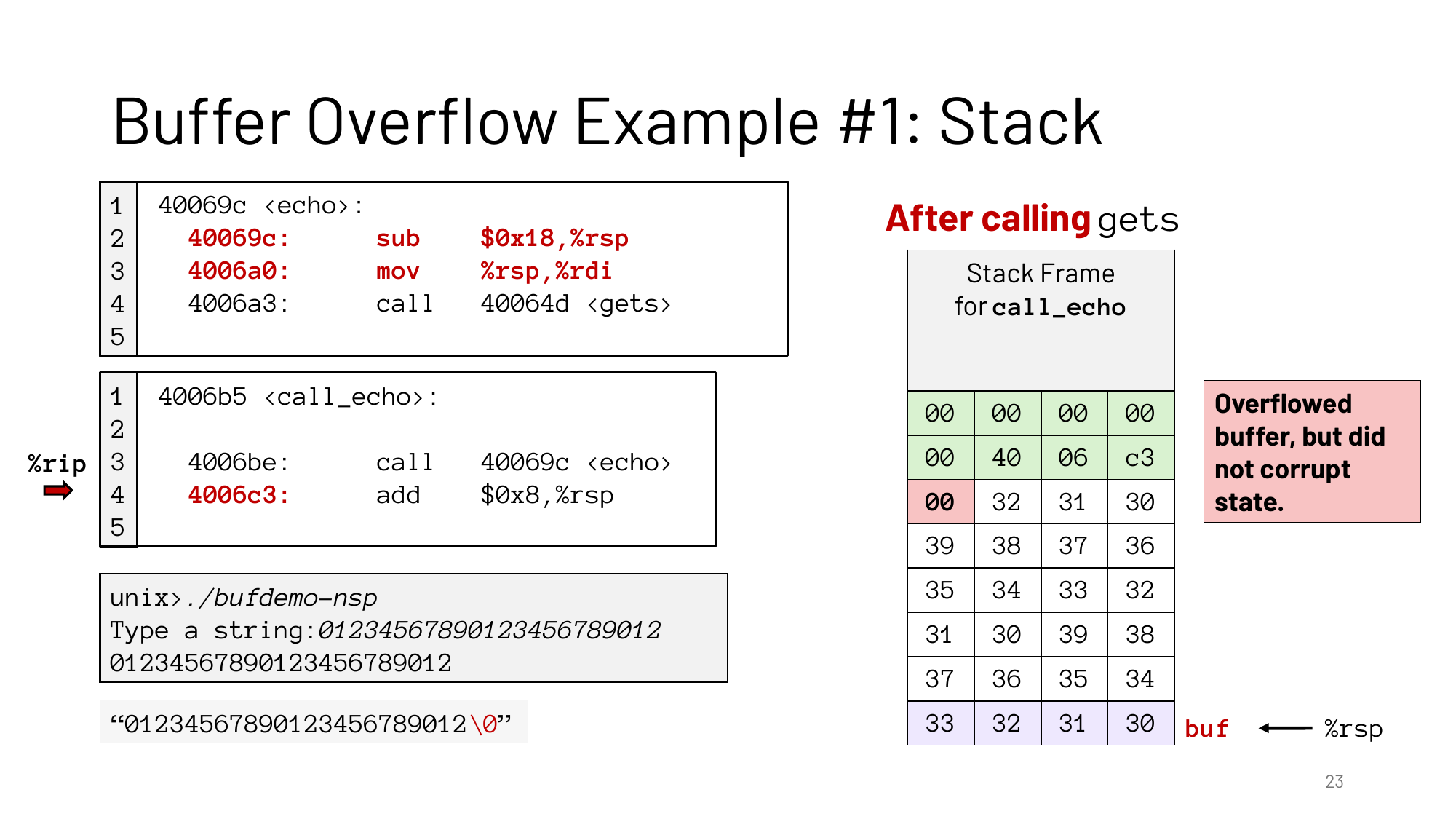

# Buffer Overflow Example #1: Stack
40069c <echo>:
  40069c:	sub    $0x18,%rsp
  4006a0:	mov    %rsp,%rdi
  4006a3:	call   40064d <gets>

1
2
3
4
5
After calling gets
| Stack Frame for call\_echo |  |  |  |
| --- | --- | --- | --- |
| 00 | 00 | 00 | 00 |
| 00 | 40 | 06 | c3 |
| 00 | 32 | 31 | 30 |
| 39 | 38 | 37 | 36 |
| 35 | 34 | 33 | 32 |
| 31 | 30 | 39 | 38 |
| 37 | 36 | 35 | 34 |
| 33 | 32 | 31 | 30 |
4006b5 <call_echo>:

  4006be:	call   40069c <echo>
  4006c3:	add    $0x8,%rsp

1
2
3
4
5
Overflowed buffer, but did not corrupt state.
%rip

unix>./bufdemo-nsp
Type a string:01234567890123456789012
01234567890123456789012
“01234567890123456789012\0”
buf
%rsp

23